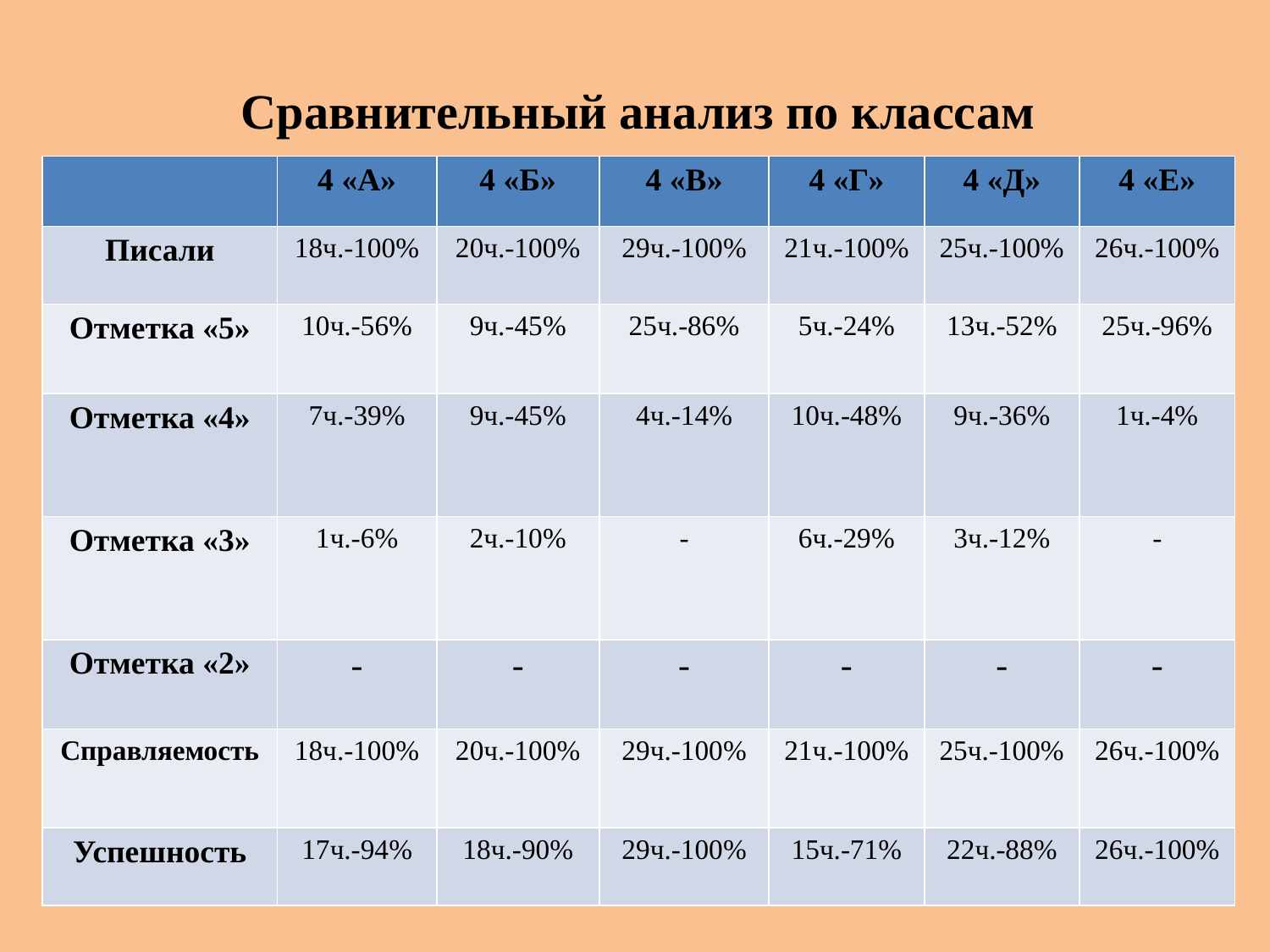

Сравнительный анализ по классам

|  | 4 «А» | 4 «Б» | 4 «В» | 4 «Г» | 4 «Д» | 4 «Е» |
| --- | --- | --- | --- | --- | --- | --- |
| Писали | 18ч.-100% | 20ч.-100% | 29ч.-100% | 21ч.-100% | 25ч.-100% | 26ч.-100% |
| Отметка «5» | 10ч.-56% | 9ч.-45% | 25ч.-86% | 5ч.-24% | 13ч.-52% | 25ч.-96% |
| Отметка «4» | 7ч.-39% | 9ч.-45% | 4ч.-14% | 10ч.-48% | 9ч.-36% | 1ч.-4% |
| Отметка «3» | 1ч.-6% | 2ч.-10% | - | 6ч.-29% | 3ч.-12% | - |
| Отметка «2» | - | - | - | - | - | - |
| Справляемость | 18ч.-100% | 20ч.-100% | 29ч.-100% | 21ч.-100% | 25ч.-100% | 26ч.-100% |
| Успешность | 17ч.-94% | 18ч.-90% | 29ч.-100% | 15ч.-71% | 22ч.-88% | 26ч.-100% |